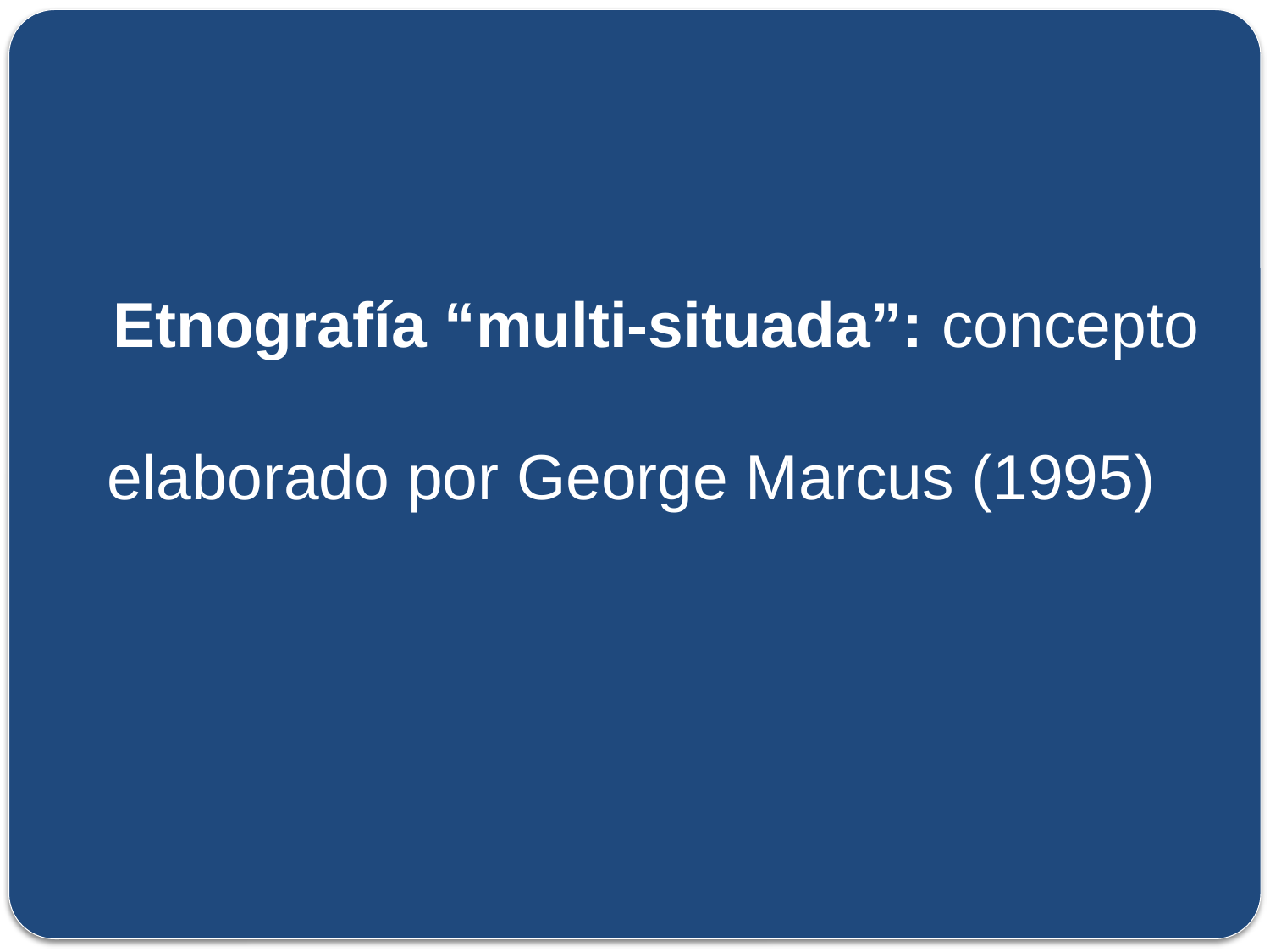

#
   Etnografía “multi-situada”: concepto elaborado por George Marcus (1995)